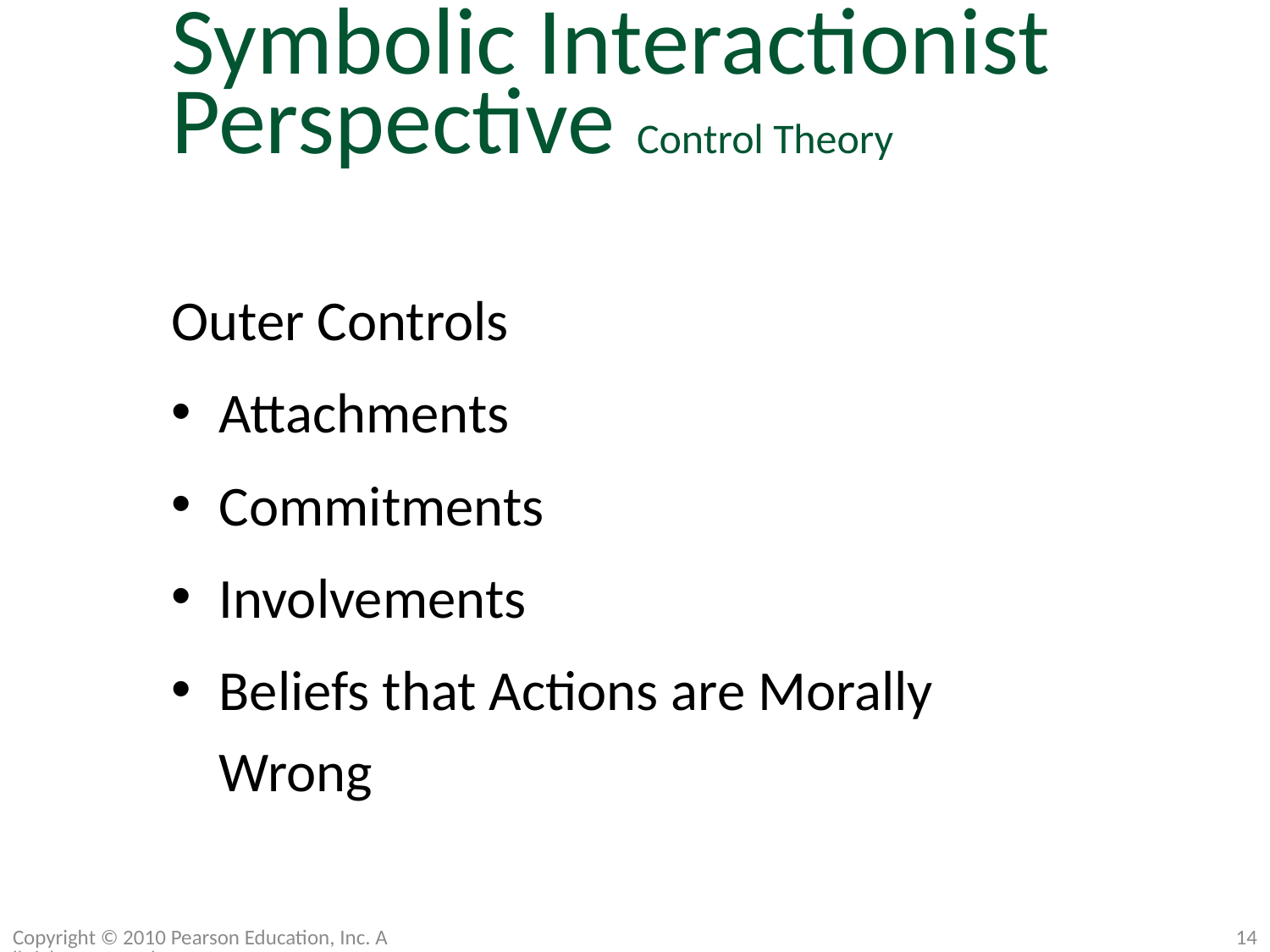

Symbolic Interactionist Perspective Control Theory
Outer Controls
Attachments
Commitments
Involvements
Beliefs that Actions are Morally Wrong
Copyright © 2010 Pearson Education, Inc. All rights reserved.
14